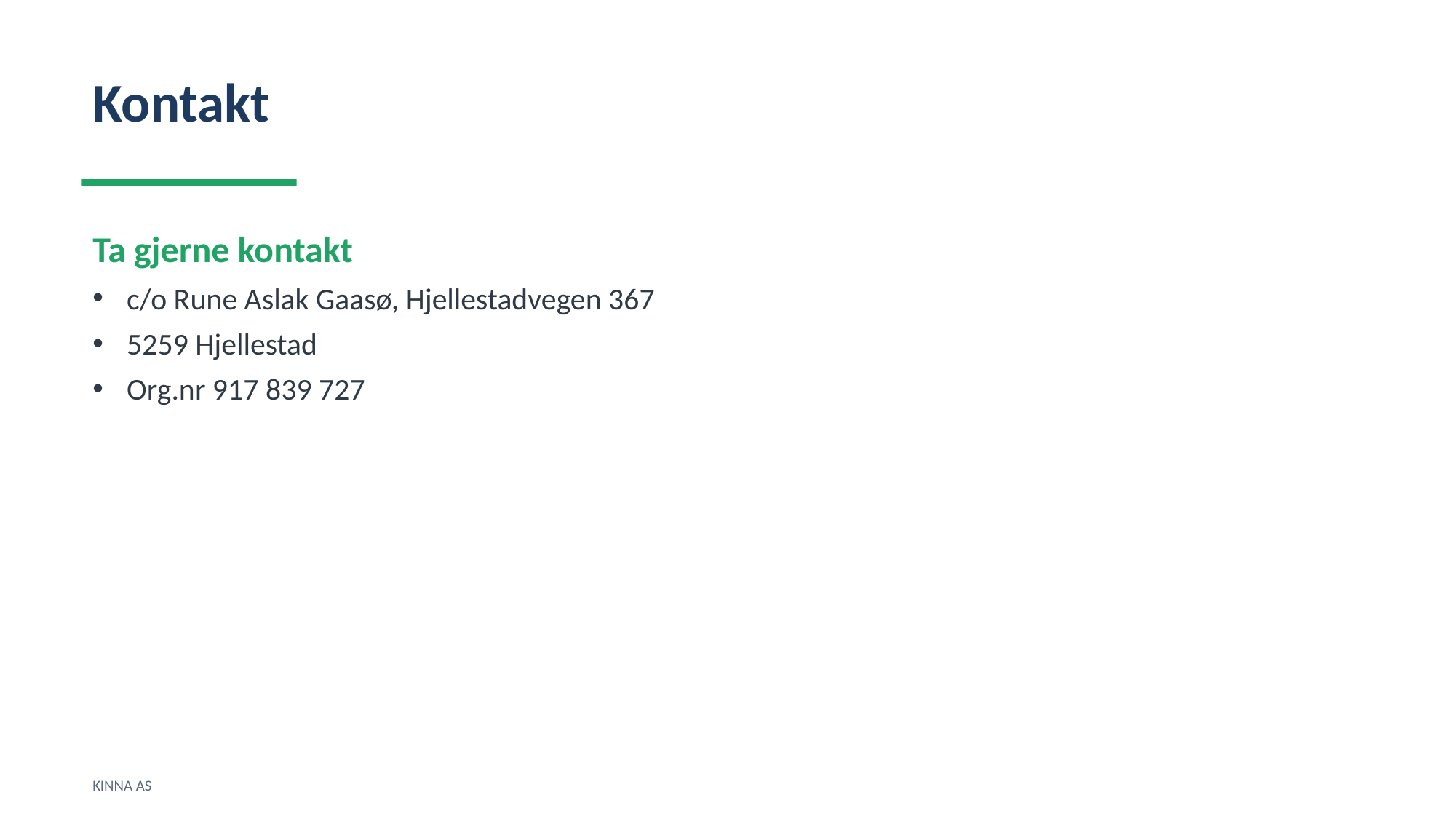

Kontakt

Ta gjerne kontakt
c/o Rune Aslak Gaasø, Hjellestadvegen 367
5259 Hjellestad
Org.nr 917 839 727
KINNA AS